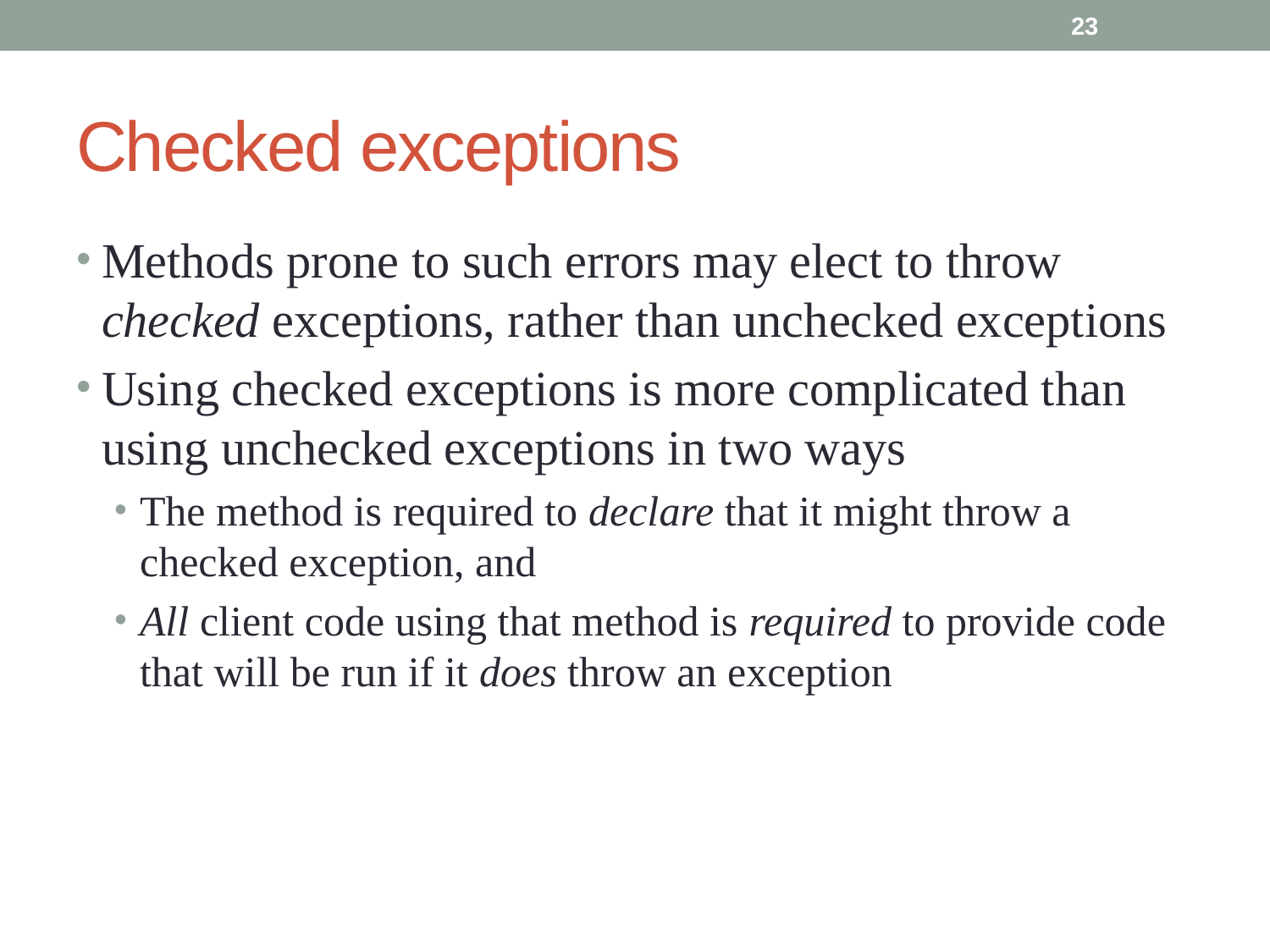

23
# Checked exceptions
Methods prone to such errors may elect to throw checked exceptions, rather than unchecked exceptions
Using checked exceptions is more complicated than using unchecked exceptions in two ways
The method is required to declare that it might throw a checked exception, and
All client code using that method is required to provide code that will be run if it does throw an exception